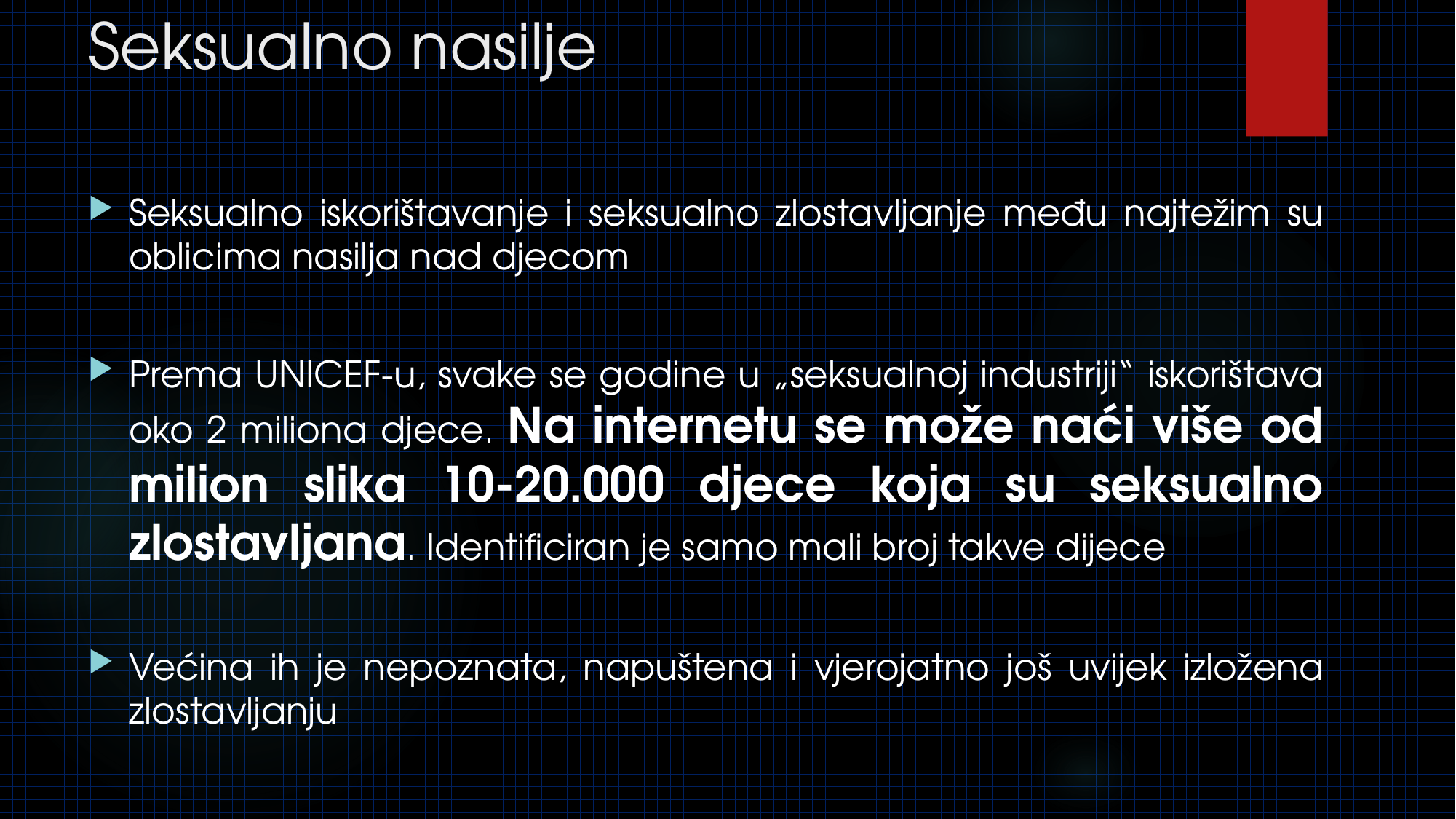

# Seksualno nasilje
Seksualno iskorištavanje i seksualno zlostavljanje među najtežim su oblicima nasilja nad djecom

Prema UNICEF-u, svake se godine u „seksualnoj industriji“ iskorištava oko 2 miliona djece. Na internetu se može naći više od milion slika 10-20.000 djece koja su seksualno zlostavljana. Identificiran je samo mali broj takve dijece

Većina ih je nepoznata, napuštena i vjerojatno još uvijek izložena zlostavljanju